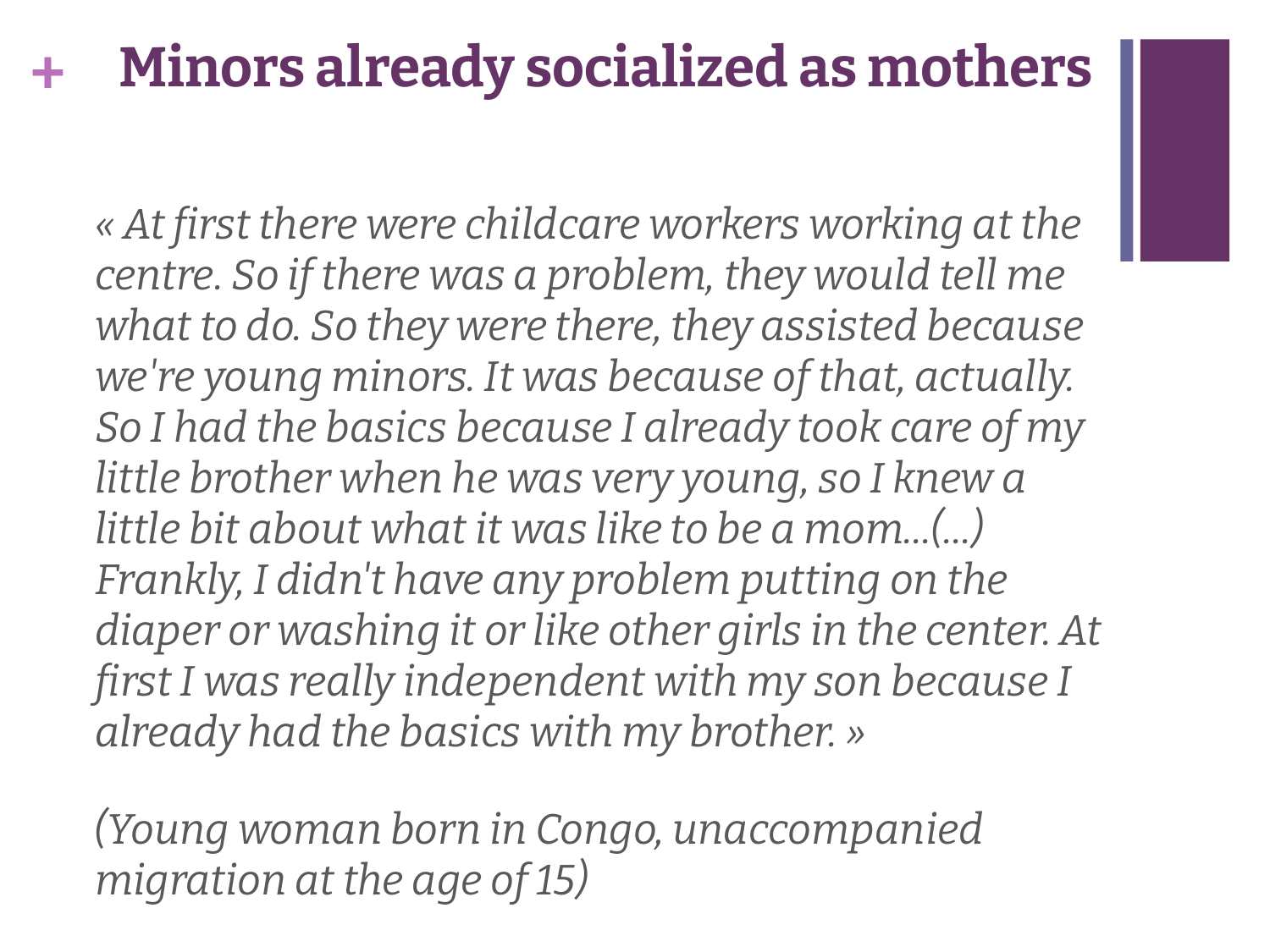

# Minors already socialized as mothers
« At first there were childcare workers working at the centre. So if there was a problem, they would tell me what to do. So they were there, they assisted because we're young minors. It was because of that, actually. So I had the basics because I already took care of my little brother when he was very young, so I knew a little bit about what it was like to be a mom...(...) Frankly, I didn't have any problem putting on the diaper or washing it or like other girls in the center. At first I was really independent with my son because I already had the basics with my brother. »

(Young woman born in Congo, unaccompanied migration at the age of 15)